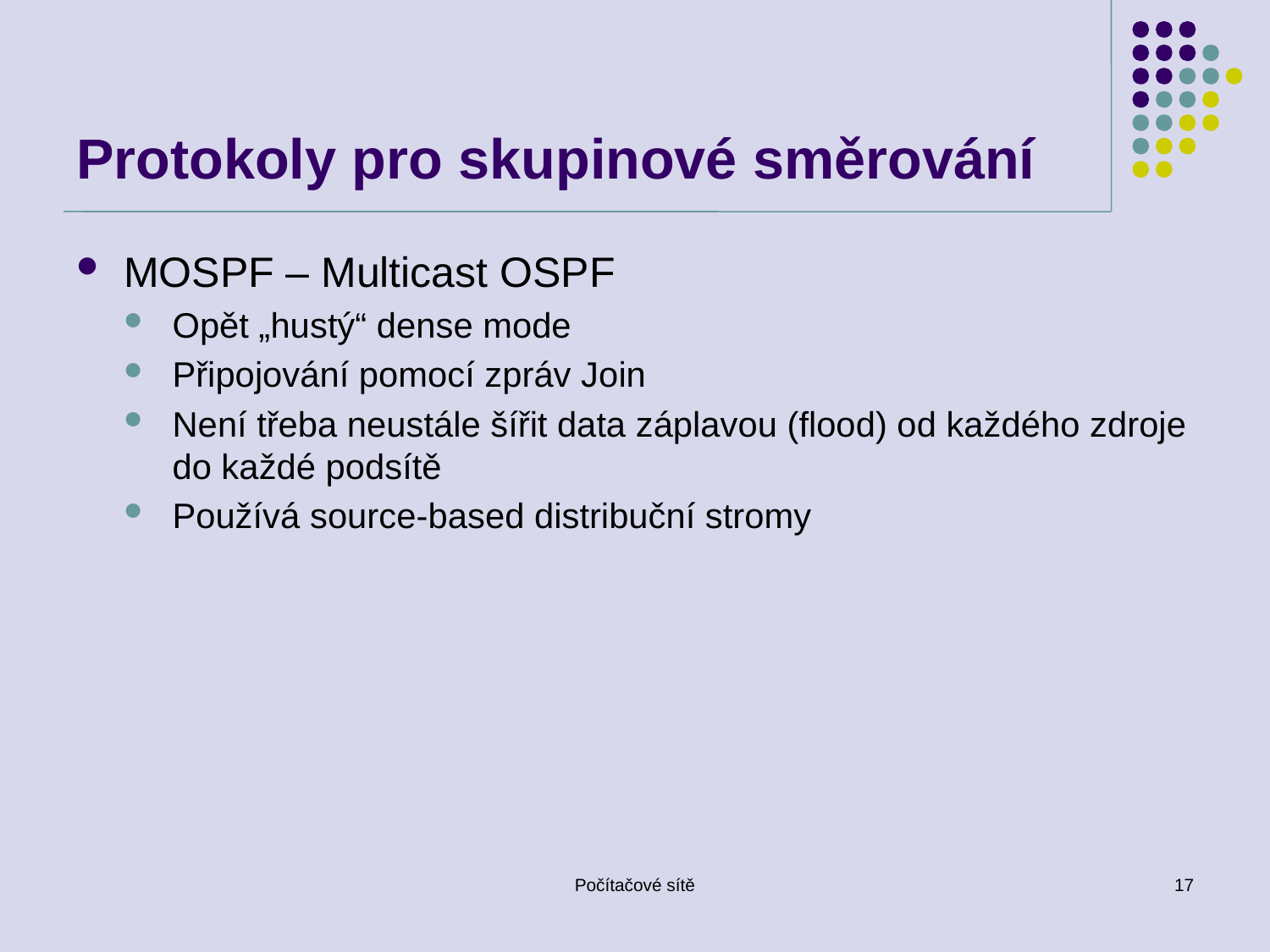

# Protokoly pro skupinové směrování
MOSPF – Multicast OSPF
Opět „hustý“ dense mode
Připojování pomocí zpráv Join
Není třeba neustále šířit data záplavou (flood) od každého zdroje do každé podsítě
Používá source-based distribuční stromy

Počítačové sítě
17